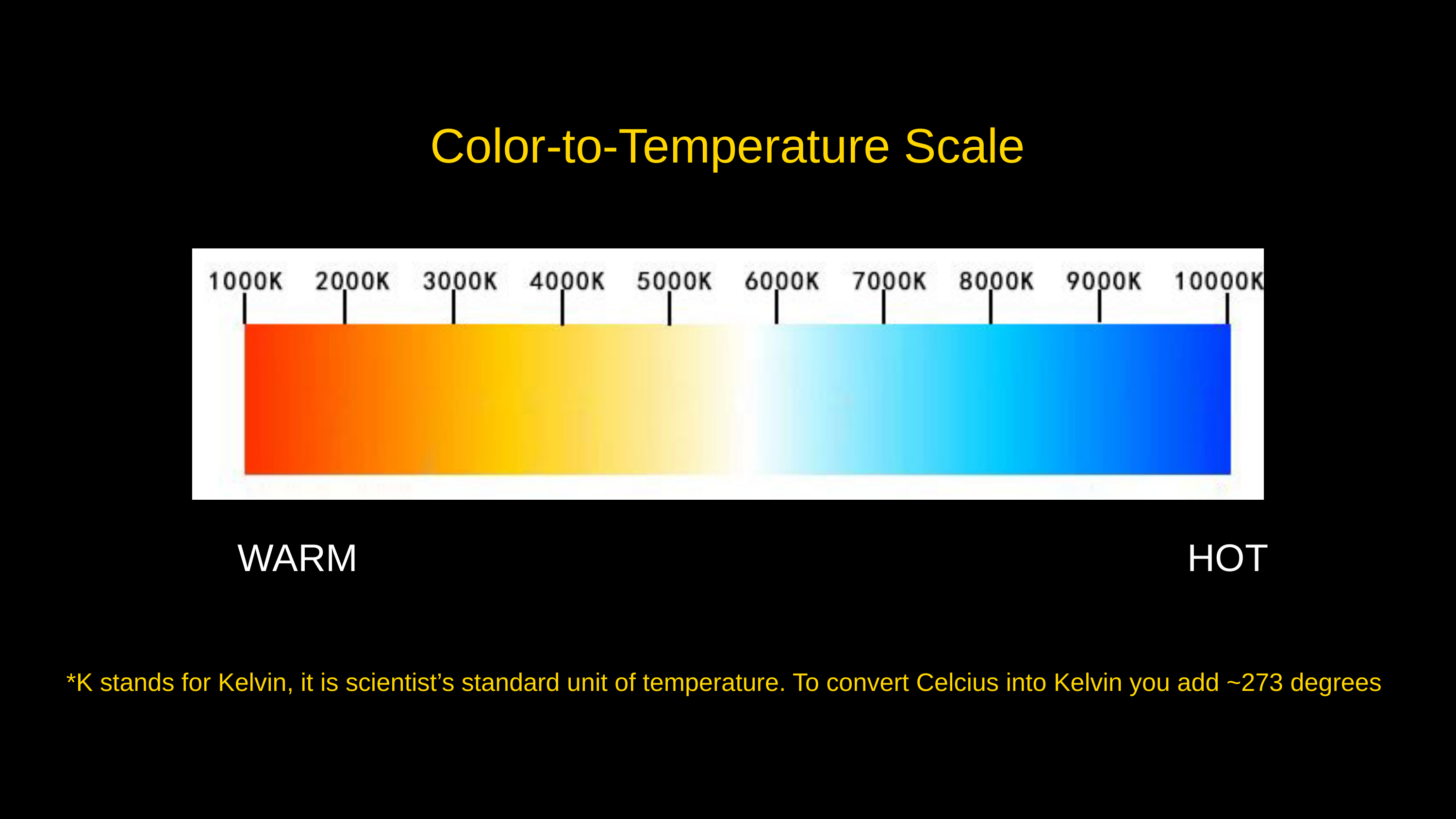

Color-to-Temperature Scale

WARM
HOT
*K stands for Kelvin, it is scientist’s standard unit of temperature. To convert Celcius into Kelvin you add ~273 degrees